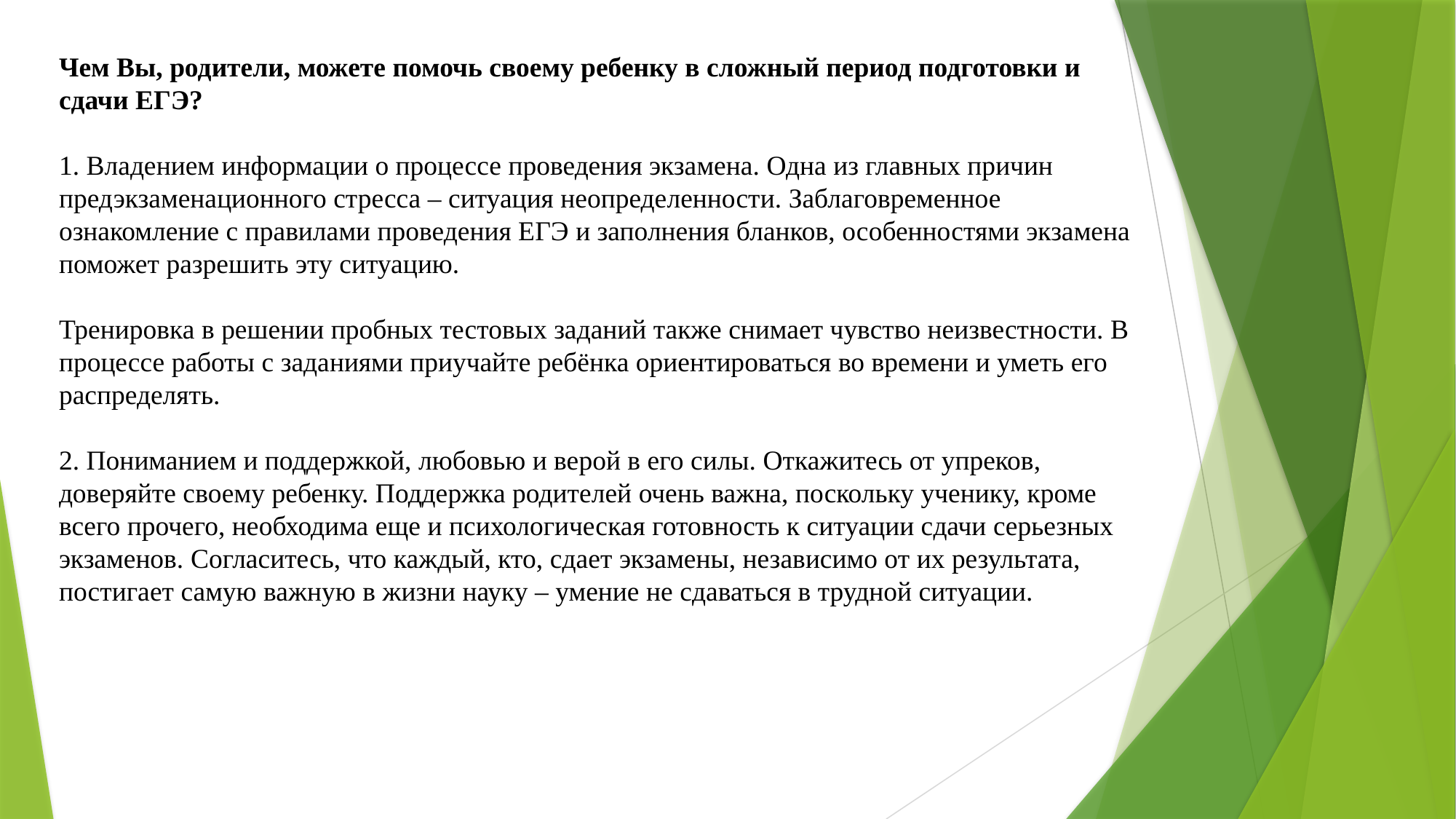

Чем Вы, родители, можете помочь своему ребенку в сложный период подготовки и сдачи ЕГЭ?

1. Владением информации о процессе проведения экзамена. Одна из главных причин предэкзаменационного стресса – ситуация неопределенности. Заблаговременное ознакомление с правилами проведения ЕГЭ и заполнения бланков, особенностями экзамена поможет разрешить эту ситуацию.

Тренировка в решении пробных тестовых заданий также снимает чувство неизвестности. В процессе работы с заданиями приучайте ребёнка ориентироваться во времени и уметь его распределять.

2. Пониманием и поддержкой, любовью и верой в его силы. Откажитесь от упреков, доверяйте своему ребенку. Поддержка родителей очень важна, поскольку ученику, кроме всего прочего, необходима еще и психологическая готовность к ситуации сдачи серьезных экзаменов. Согласитесь, что каждый, кто, сдает экзамены, независимо от их результата, постигает самую важную в жизни науку – умение не сдаваться в трудной ситуации.